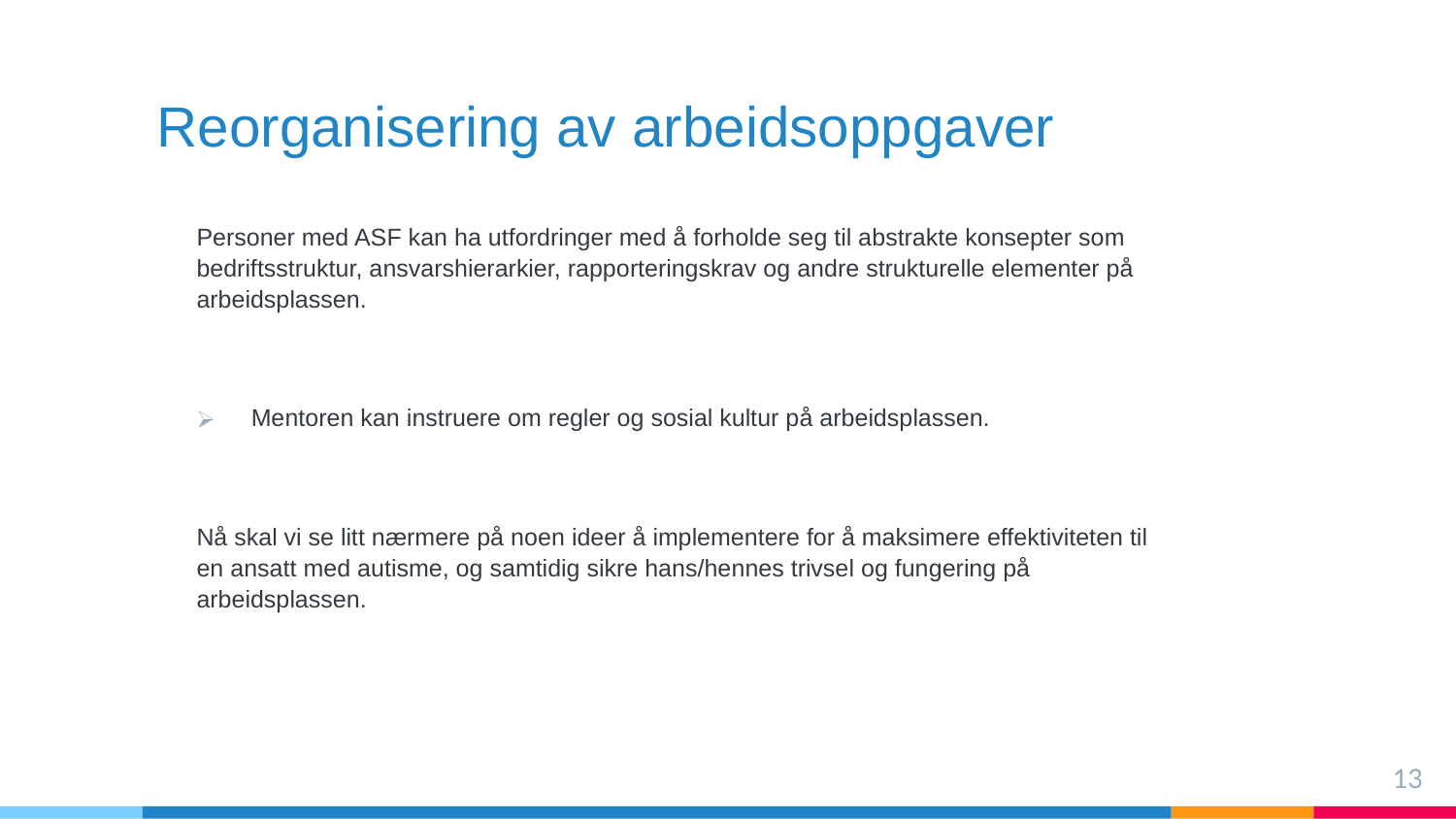

# Reorganisering av arbeidsoppgaver
Personer med ASF kan ha utfordringer med å forholde seg til abstrakte konsepter som bedriftsstruktur, ansvarshierarkier, rapporteringskrav og andre strukturelle elementer på arbeidsplassen.

Mentoren kan instruere om regler og sosial kultur på arbeidsplassen.

Nå skal vi se litt nærmere på noen ideer å implementere for å maksimere effektiviteten til en ansatt med autisme, og samtidig sikre hans/hennes trivsel og fungering på arbeidsplassen.

13